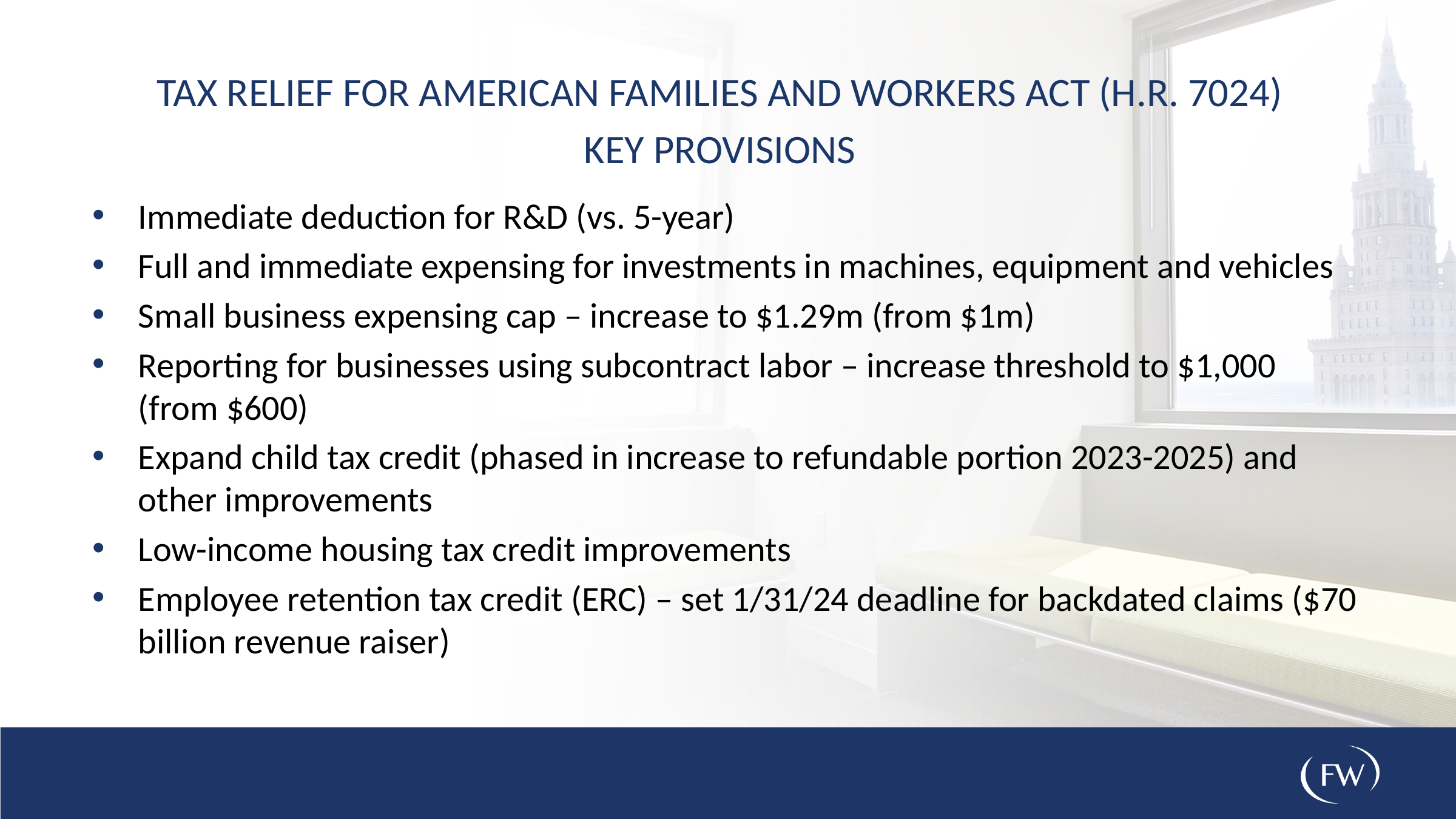

TAX RELIEF FOR AMERICAN FAMILIES AND WORKERS ACT (H.R. 7024)
Key provisions

Immediate deduction for R&D (vs. 5-year)
Full and immediate expensing for investments in machines, equipment and vehicles
Small business expensing cap – increase to $1.29m (from $1m)
Reporting for businesses using subcontract labor – increase threshold to $1,000 (from $600)
Expand child tax credit (phased in increase to refundable portion 2023-2025) and other improvements
Low-income housing tax credit improvements
Employee retention tax credit (ERC) – set 1/31/24 deadline for backdated claims ($70 billion revenue raiser)